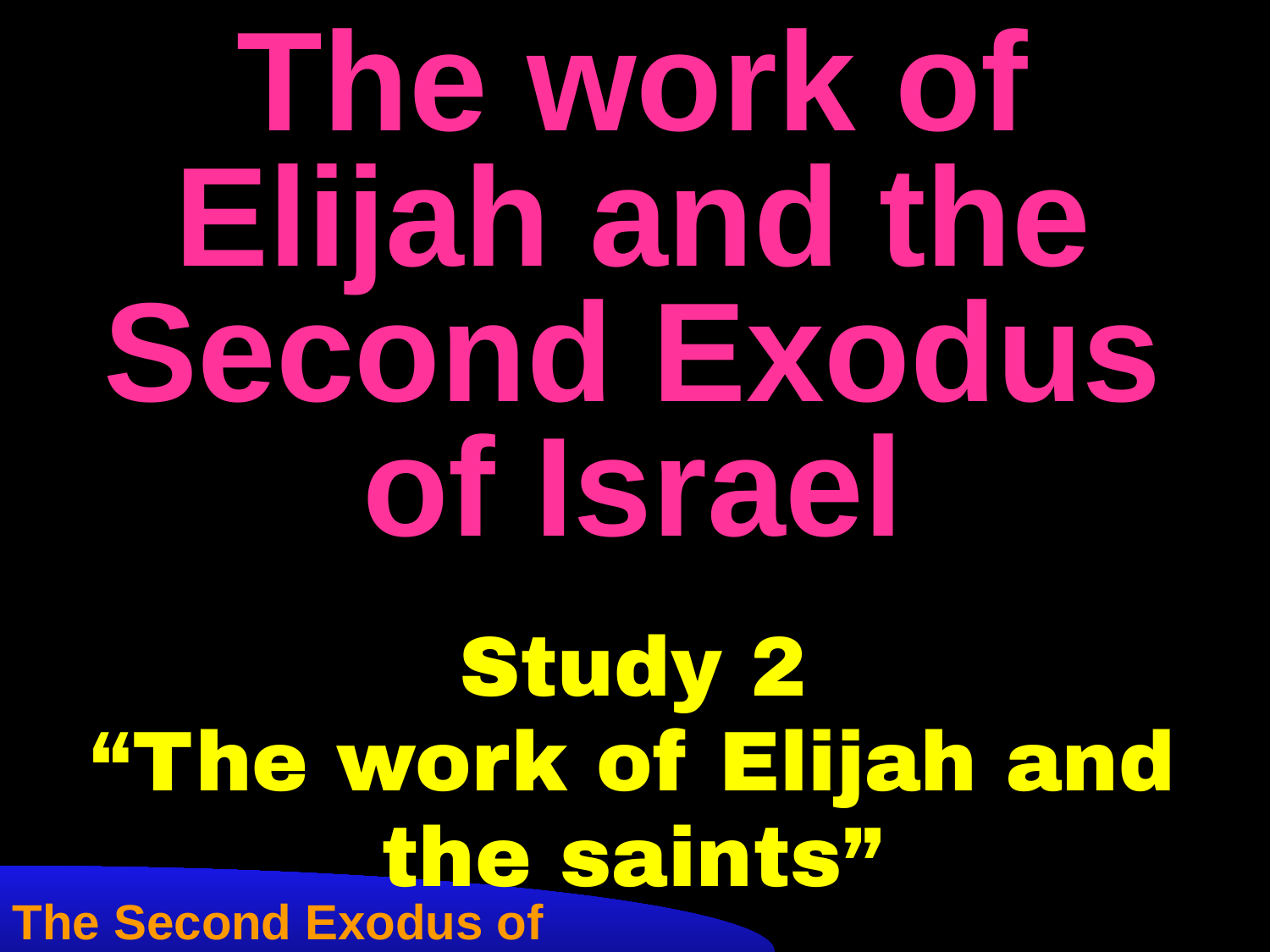

The work of Elijah and the Second Exodus of Israel
Study 2
“The work of Elijah and the saints”
The Second Exodus of Israel